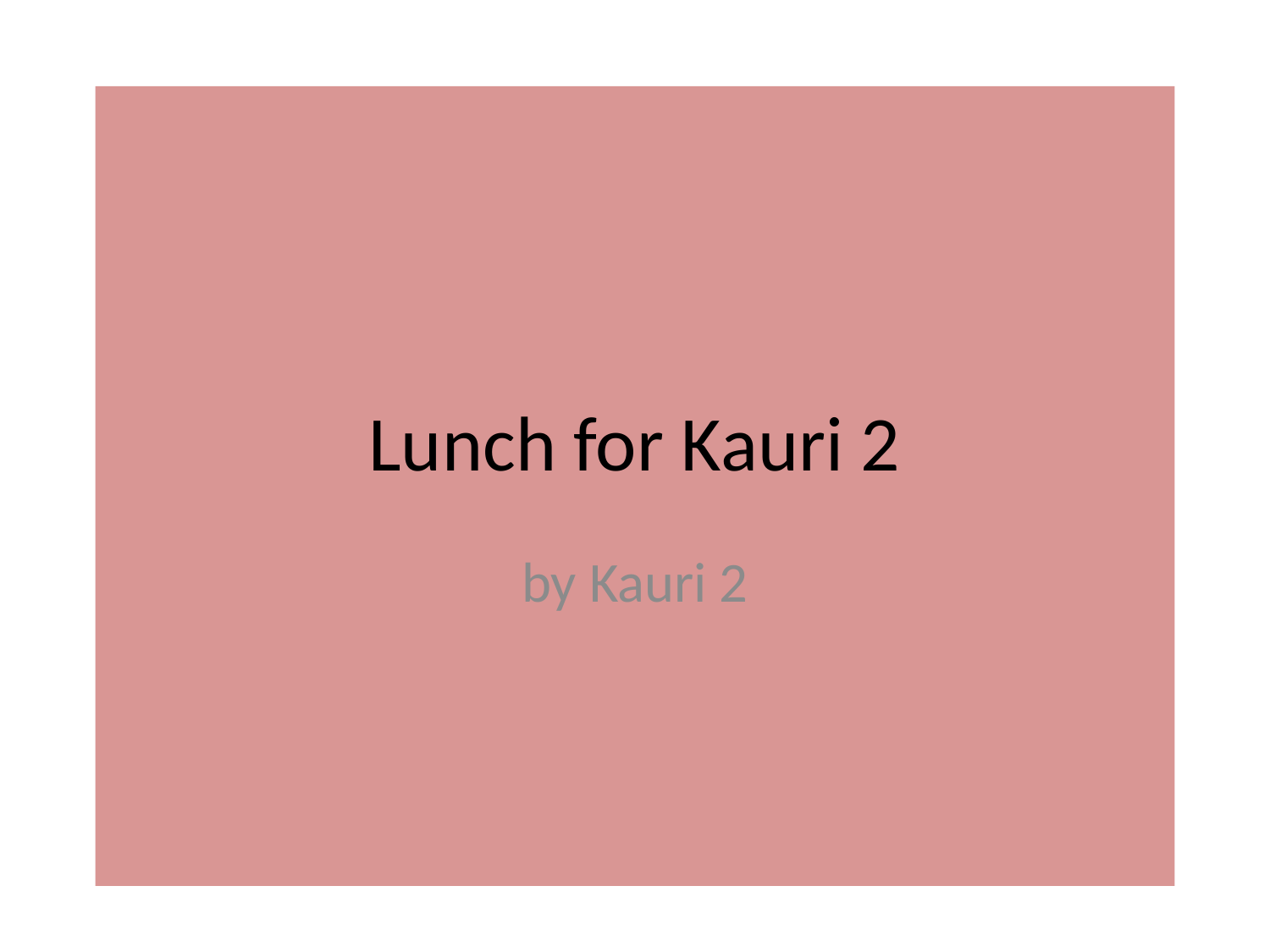

# Lunch for Kauri 2
by Kauri 2